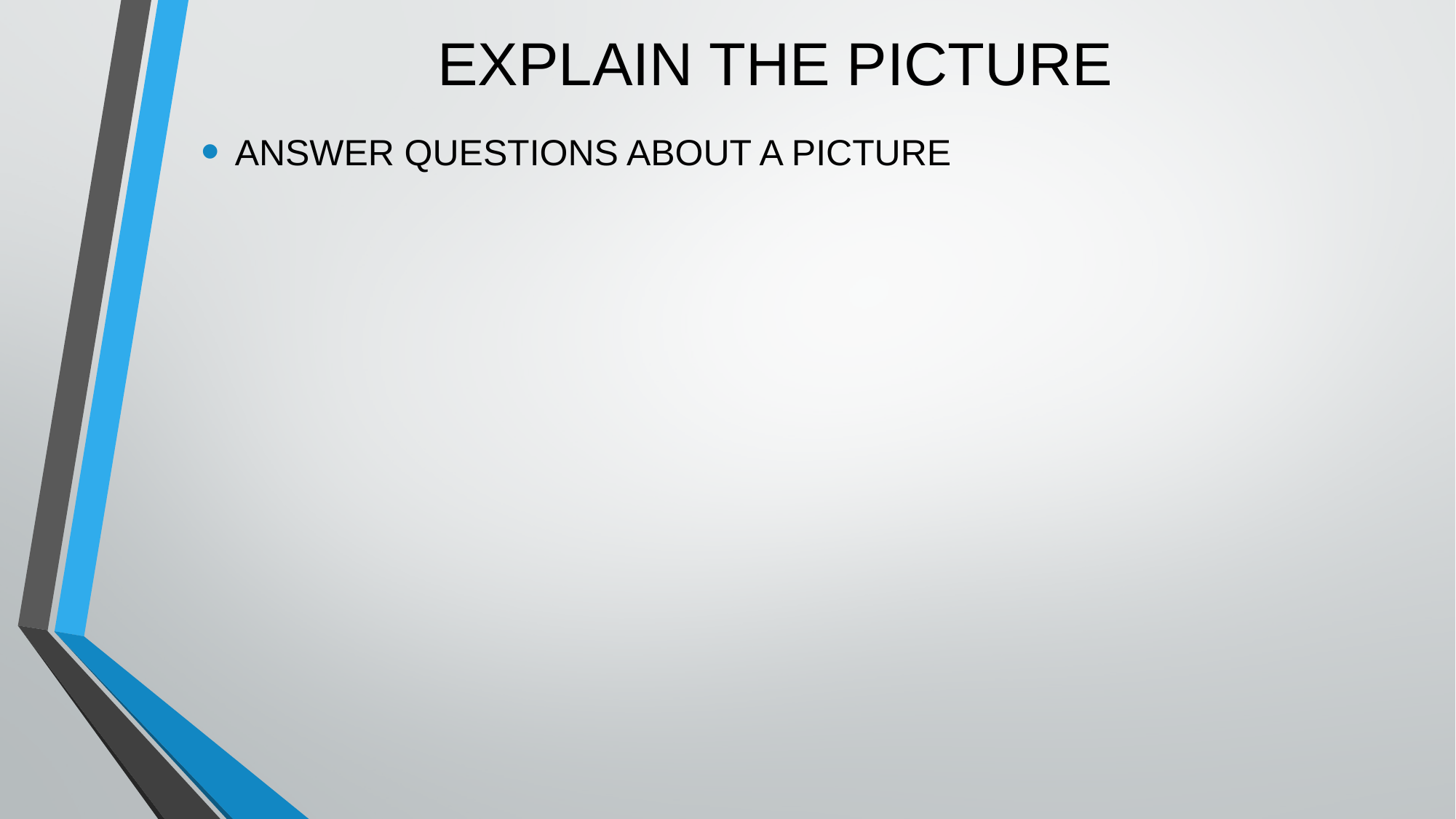

# EXPLAIN THE PICTURE
ANSWER QUESTIONS ABOUT A PICTURE